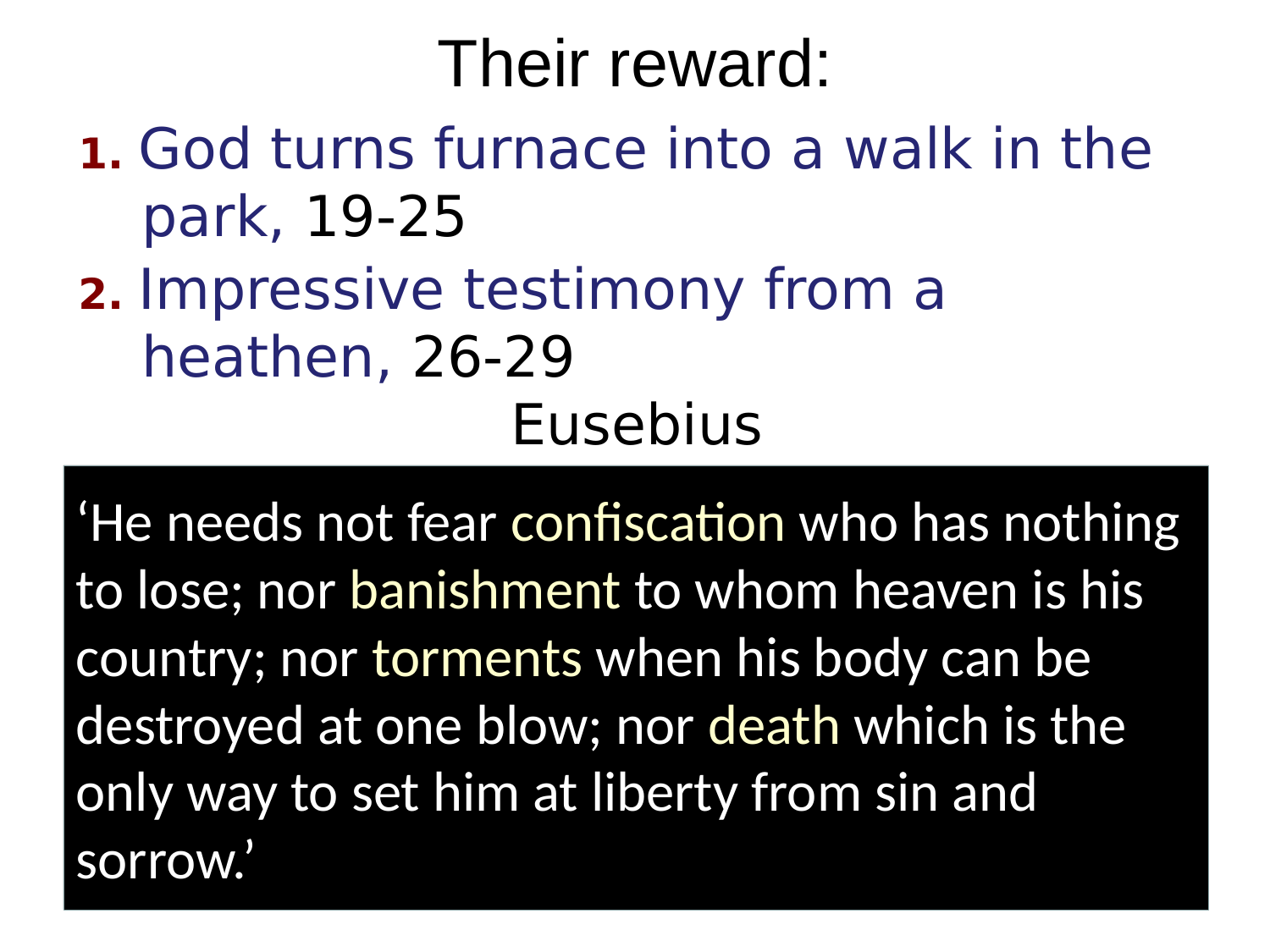

# Their reward:
1. God turns furnace into a walk in the park, 19-25
2. Impressive testimony from a heathen, 26-29
Eusebius
‘He needs not fear confiscation who has nothing to lose; nor banishment to whom heaven is his country; nor torments when his body can be destroyed at one blow; nor death which is the only way to set him at liberty from sin and sorrow.’